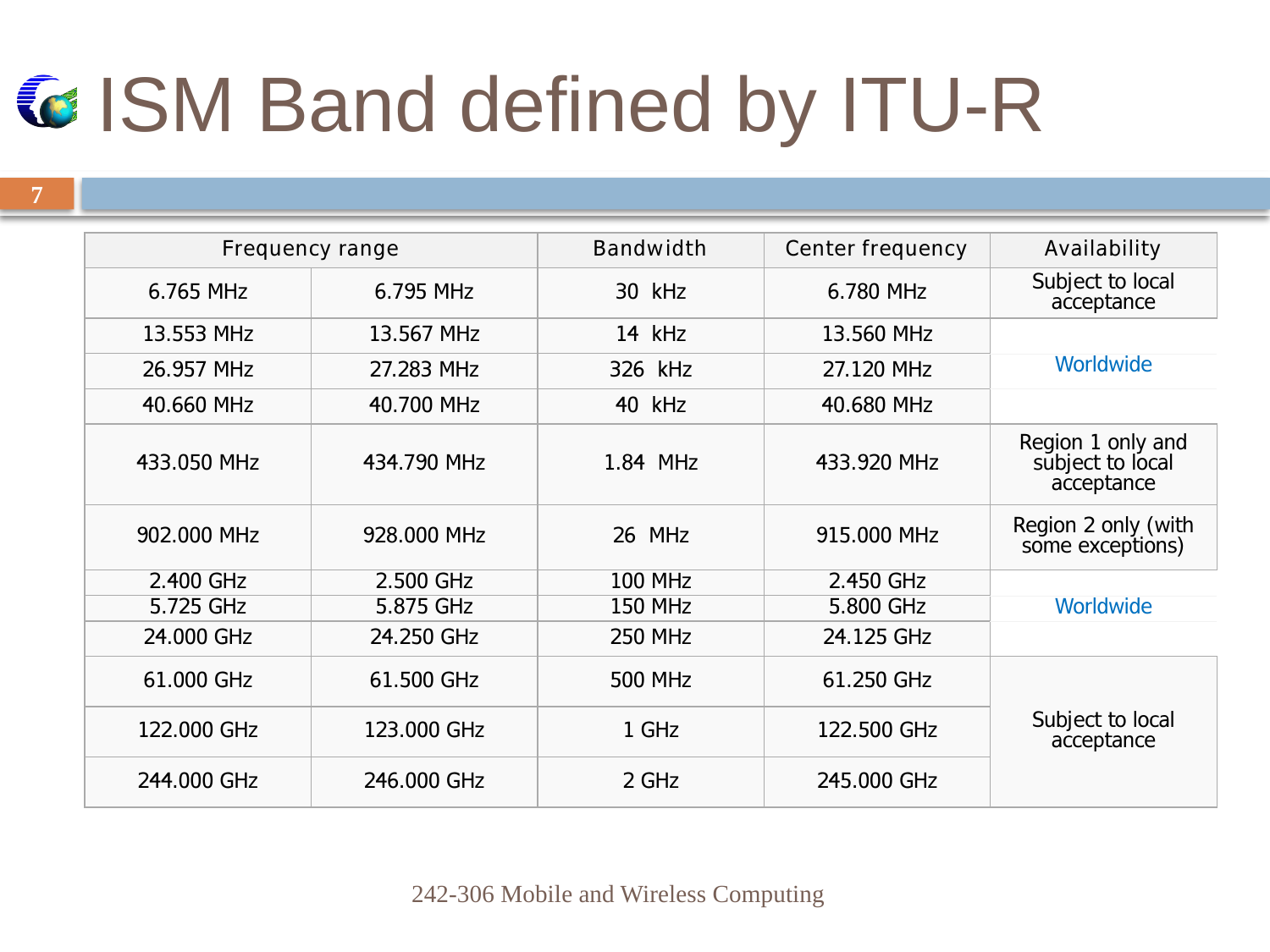

# ISM Band defined by ITU-R
7
| Frequency range |  | Bandwidth | Center frequency | Availability |
| --- | --- | --- | --- | --- |
| 6.765 MHz | 6.795 MHz | 30  kHz | 6.780 MHz | Subject to local acceptance |
| 13.553 MHz | 13.567 MHz | 14  kHz | 13.560 MHz |  |
| 26.957 MHz | 27.283 MHz | 326  kHz | 27.120 MHz | Worldwide |
| 40.660 MHz | 40.700 MHz | 40  kHz | 40.680 MHz |  |
| 433.050 MHz | 434.790 MHz | 1.84  MHz | 433.920 MHz | Region 1 only and subject to local acceptance |
| 902.000 MHz | 928.000 MHz | 26  MHz | 915.000 MHz | Region 2 only (with some exceptions) |
| 2.400 GHz | 2.500 GHz | 100 MHz | 2.450 GHz |  |
| 5.725 GHz | 5.875 GHz | 150 MHz | 5.800 GHz | Worldwide |
| 24.000 GHz | 24.250 GHz | 250 MHz | 24.125 GHz |  |
| 61.000 GHz | 61.500 GHz | 500 MHz | 61.250 GHz | Subject to local acceptance |
| 122.000 GHz | 123.000 GHz | 1 GHz | 122.500 GHz |  |
| 244.000 GHz | 246.000 GHz | 2 GHz | 245.000 GHz |  |
242-306 Mobile and Wireless Computing